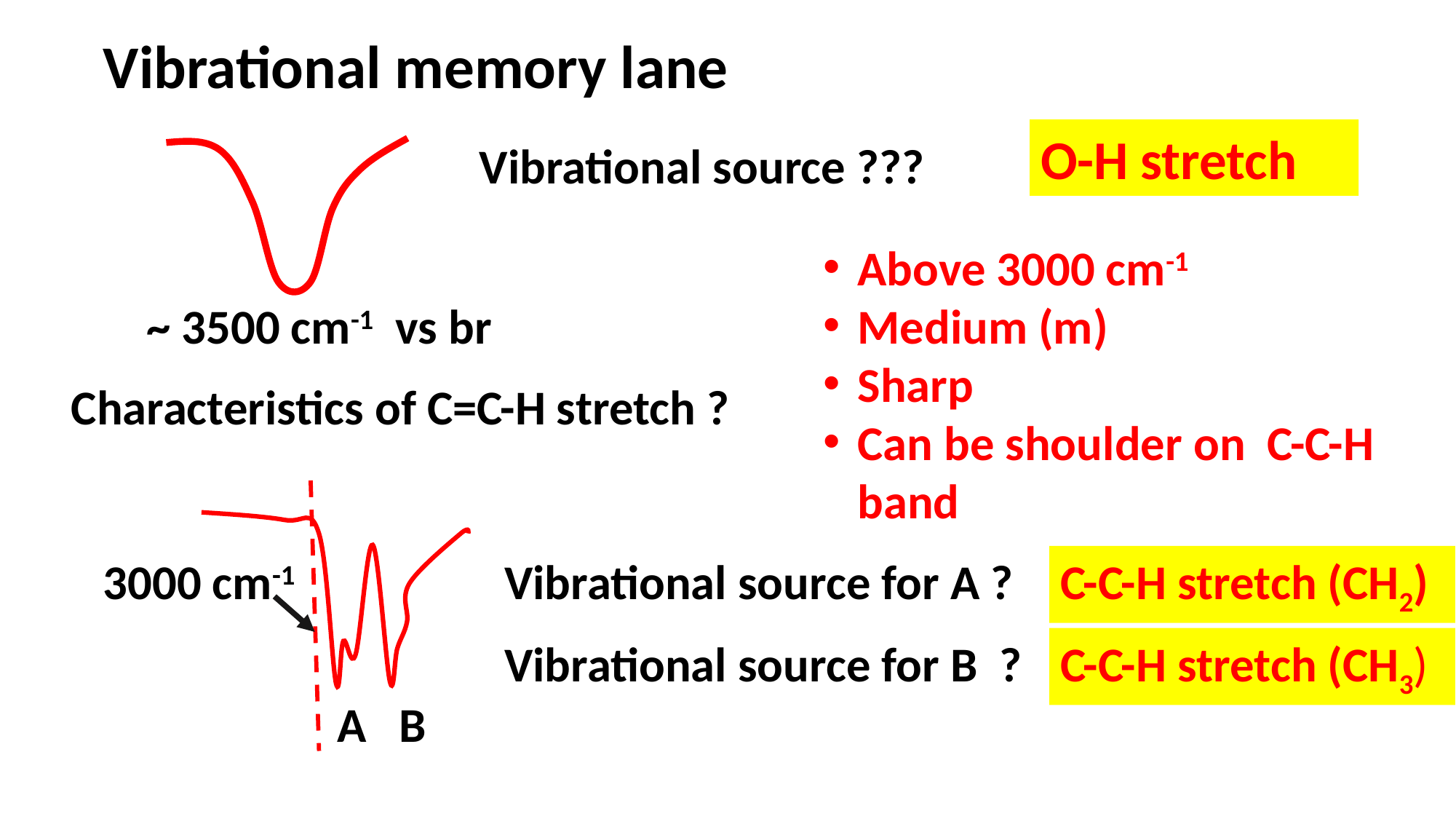

Vibrational memory lane
O-H stretch
Vibrational source ???

Above 3000 cm-1
Medium (m)
Sharp
Can be shoulder on  C-C-H band
~ 3500 cm-1  vs br
Characteristics of C=C-H stretch ?

3000 cm-1
Vibrational source for A ?
C-C-H stretch (CH2)
C-C-H stretch (CH3)
Vibrational source for B  ?
A   B